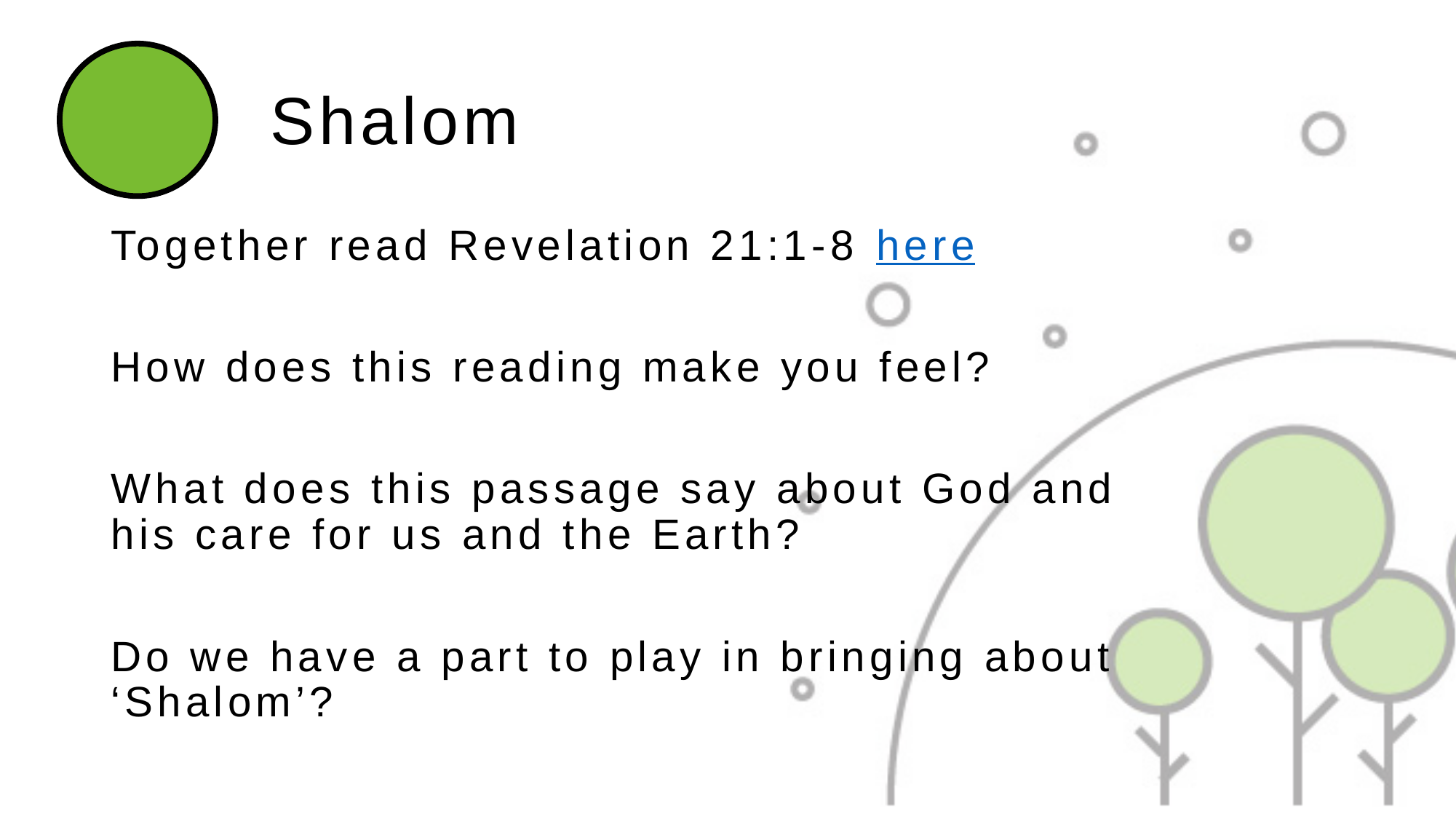

# Shalom
Together read Revelation 21:1-8 here

How does this reading make you feel?

What does this passage say about God and his care for us and the Earth?

Do we have a part to play in bringing about ‘Shalom’?